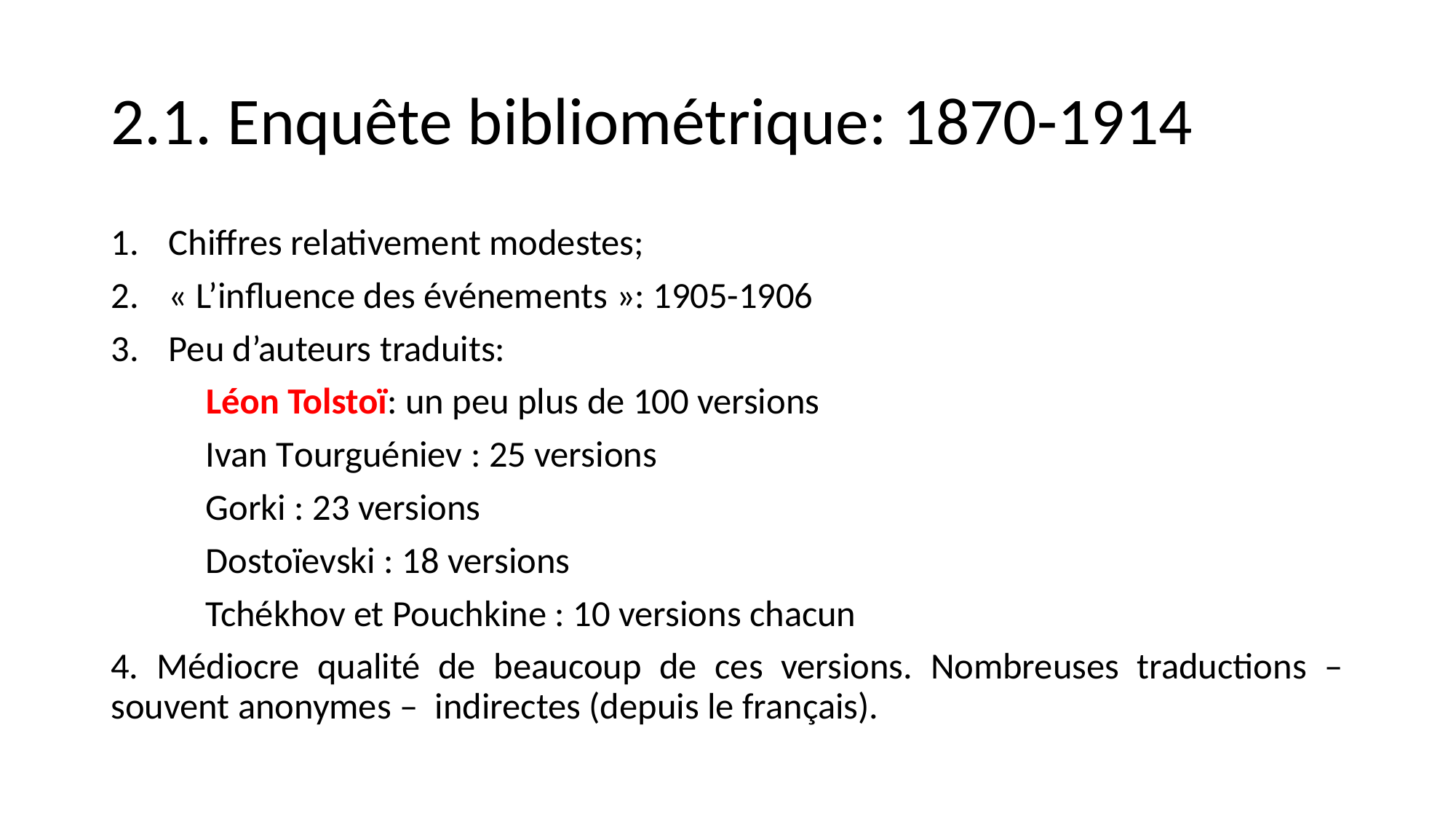

# 2.1. Enquête bibliométrique: 1870-1914
Chiffres relativement modestes;
« L’influence des événements »: 1905-1906
Peu d’auteurs traduits:
		Léon Tolstoï: un peu plus de 100 versions
		Ivan Tourguéniev : 25 versions
		Gorki : 23 versions
		Dostoïevski : 18 versions
		Tchékhov et Pouchkine : 10 versions chacun
4. Médiocre qualité de beaucoup de ces versions. Nombreuses traductions – souvent anonymes –  indirectes (depuis le français).